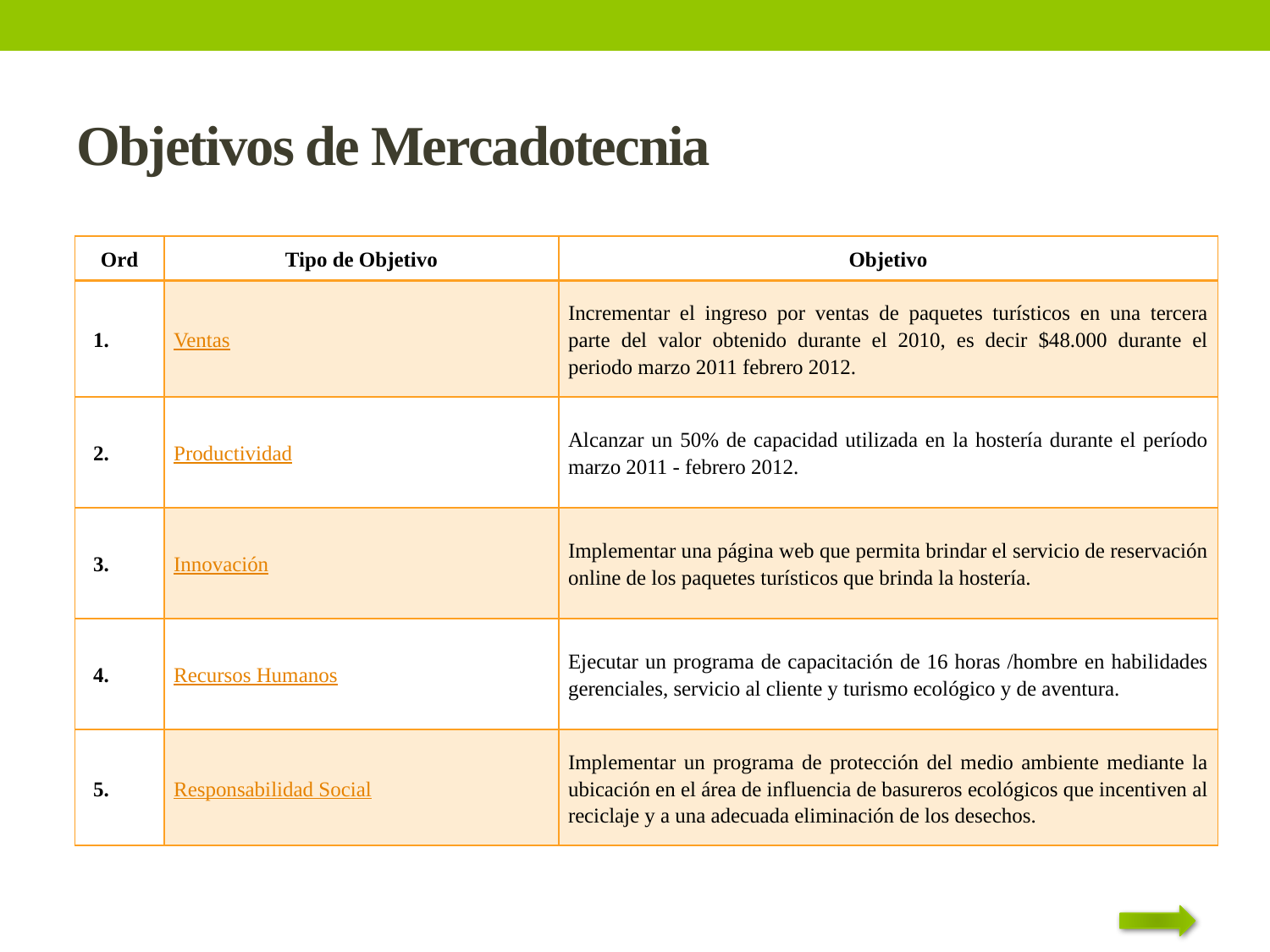

# Objetivos de Mercadotecnia
| Ord | Tipo de Objetivo | Objetivo |
| --- | --- | --- |
|  | Ventas | Incrementar el ingreso por ventas de paquetes turísticos en una tercera parte del valor obtenido durante el 2010, es decir $48.000 durante el periodo marzo 2011 febrero 2012. |
|  | Productividad | Alcanzar un 50% de capacidad utilizada en la hostería durante el período marzo 2011 - febrero 2012. |
|  | Innovación | Implementar una página web que permita brindar el servicio de reservación online de los paquetes turísticos que brinda la hostería. |
|  | Recursos Humanos | Ejecutar un programa de capacitación de 16 horas /hombre en habilidades gerenciales, servicio al cliente y turismo ecológico y de aventura. |
|  | Responsabilidad Social | Implementar un programa de protección del medio ambiente mediante la ubicación en el área de influencia de basureros ecológicos que incentiven al reciclaje y a una adecuada eliminación de los desechos. |